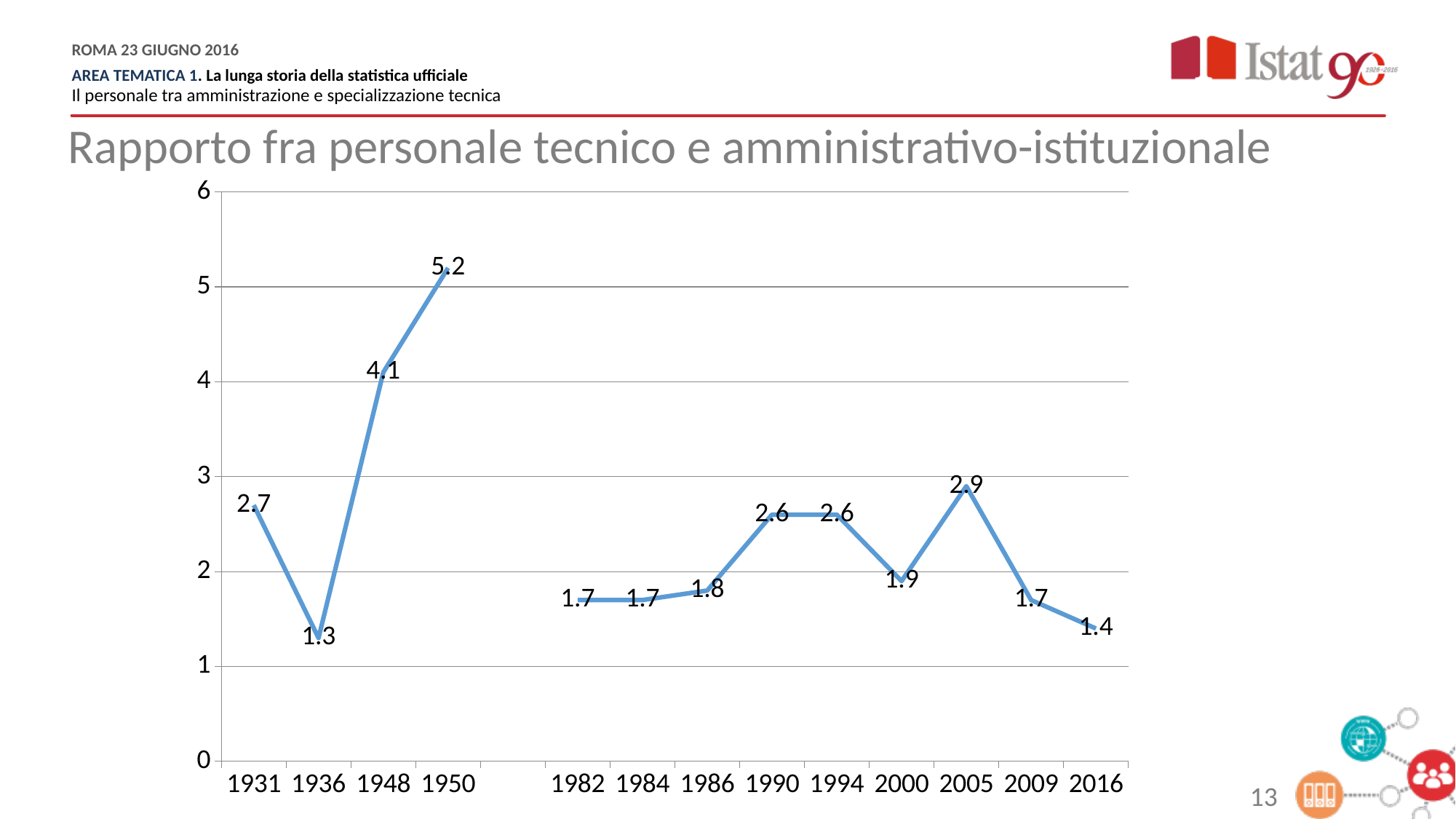

Rapporto fra personale tecnico e amministrativo-istituzionale

### Chart

| Category | Serie 1 |
|---|---|
| 1931.0 | 2.7 |
| 1936.0 | 1.3 |
| 1948.0 | 4.1 |
| 1950.0 | 5.2 |
|  | None |
| 1982.0 | 1.7 |
| 1984.0 | 1.7 |
| 1986.0 | 1.8 |
| 1990.0 | 2.6 |
| 1994.0 | 2.6 |
| 2000.0 | 1.9 |
| 2005.0 | 2.9 |
| 2009.0 | 1.7 |
| 2016.0 | 1.4 |
13